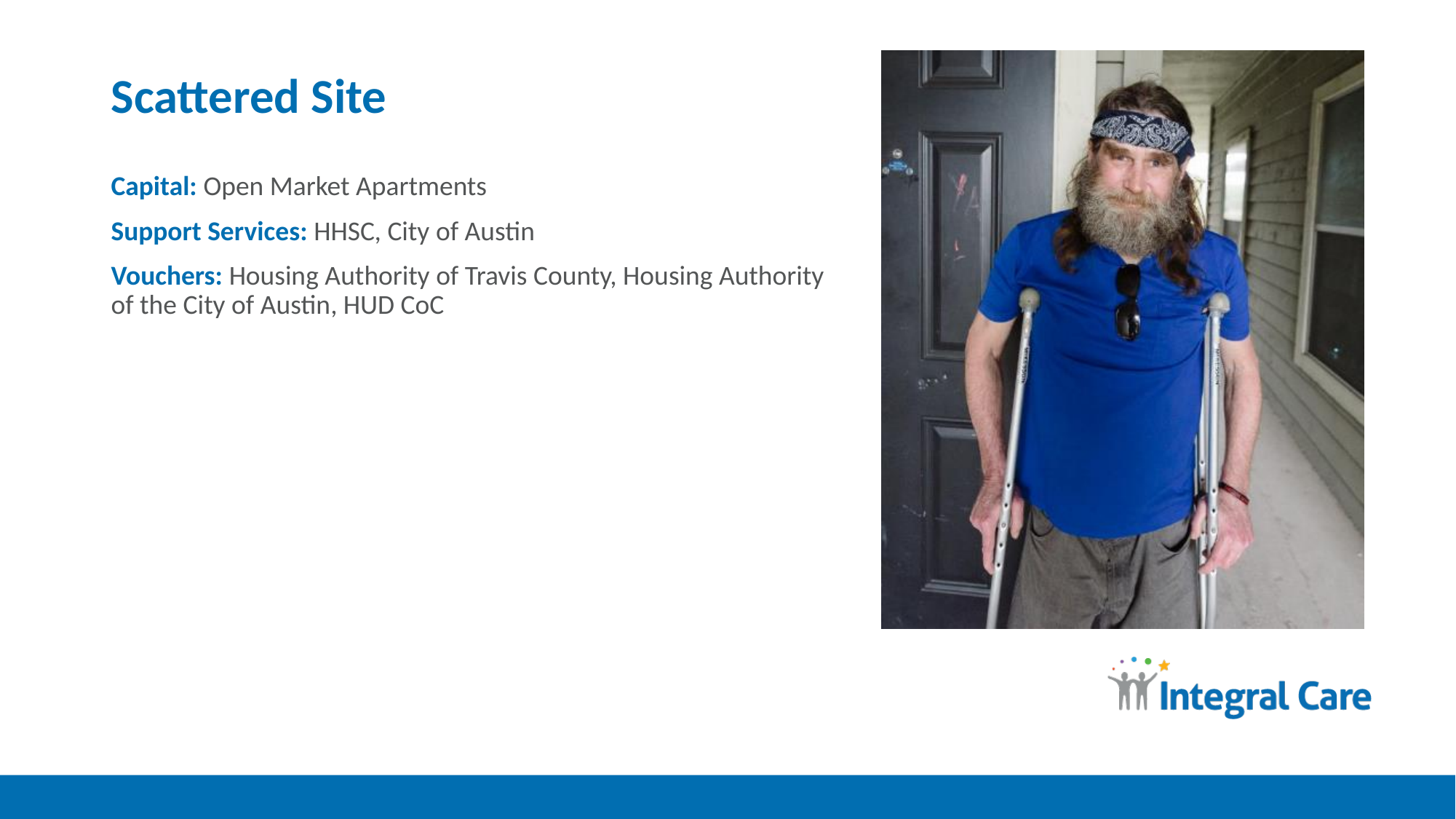

# Scattered Site
Capital: Open Market Apartments
Support Services: HHSC, City of Austin
Vouchers: Housing Authority of Travis County, Housing Authority of the City of Austin, HUD CoC